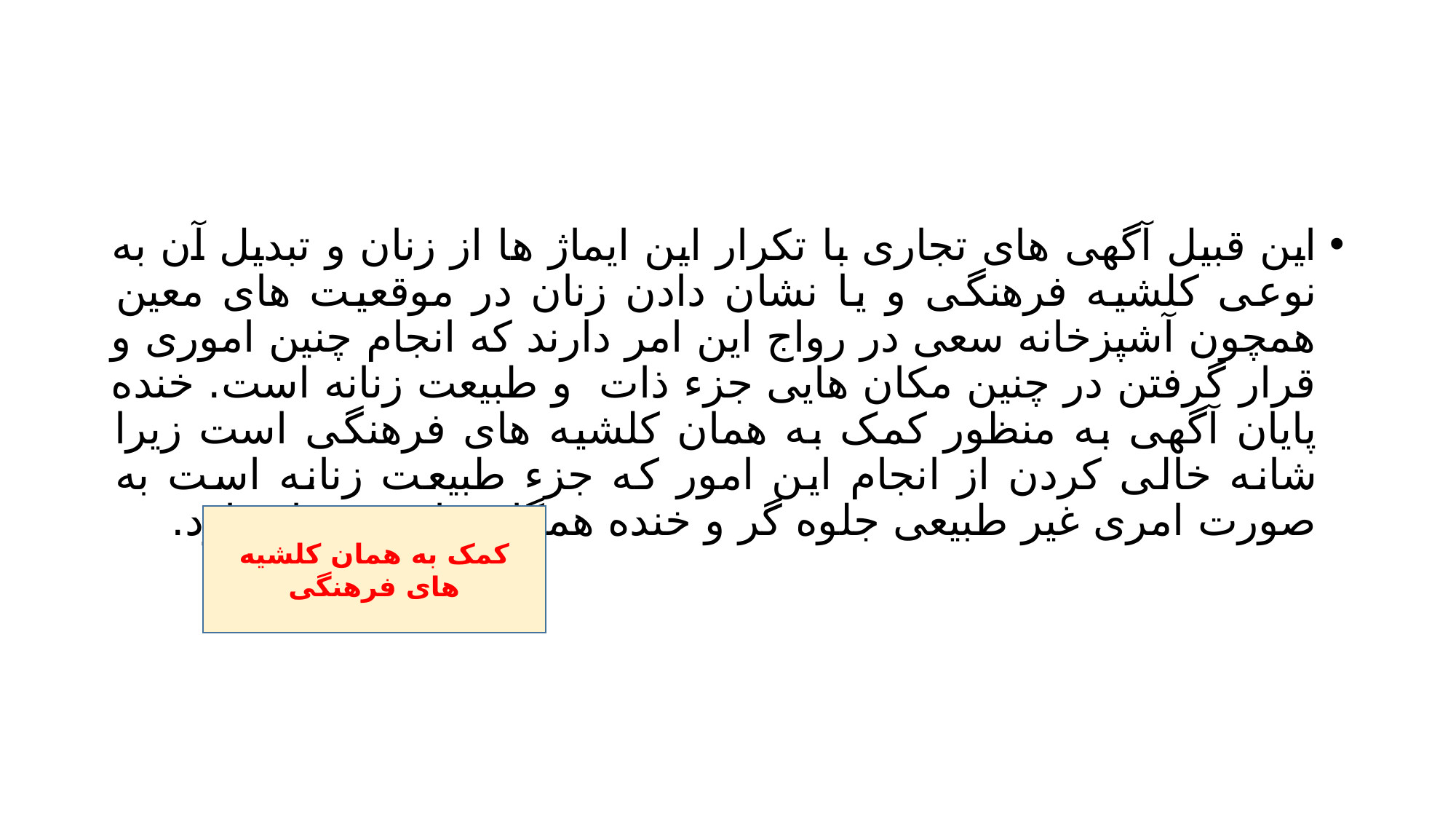

#
این قبیل آگهی های تجاری با تکرار این ایماژ ها از زنان و تبدیل آن به نوعی کلشیه فرهنگی و یا نشان دادن زنان در موقعیت های معین همچون آشپزخانه سعی در رواج این امر دارند که انجام چنین اموری و قرار گرفتن در چنین مکان هایی جزء ذات  و طبیعت زنانه است. خنده پایان آگهی به منظور کمک به همان کلشیه های فرهنگی است زیرا شانه خالی کردن از انجام این امور که جزء طبیعت زنانه است به صورت امری غیر طبیعی جلوه گر و خنده همگان را به همراه دارد.
کمک به همان کلشیه های فرهنگی